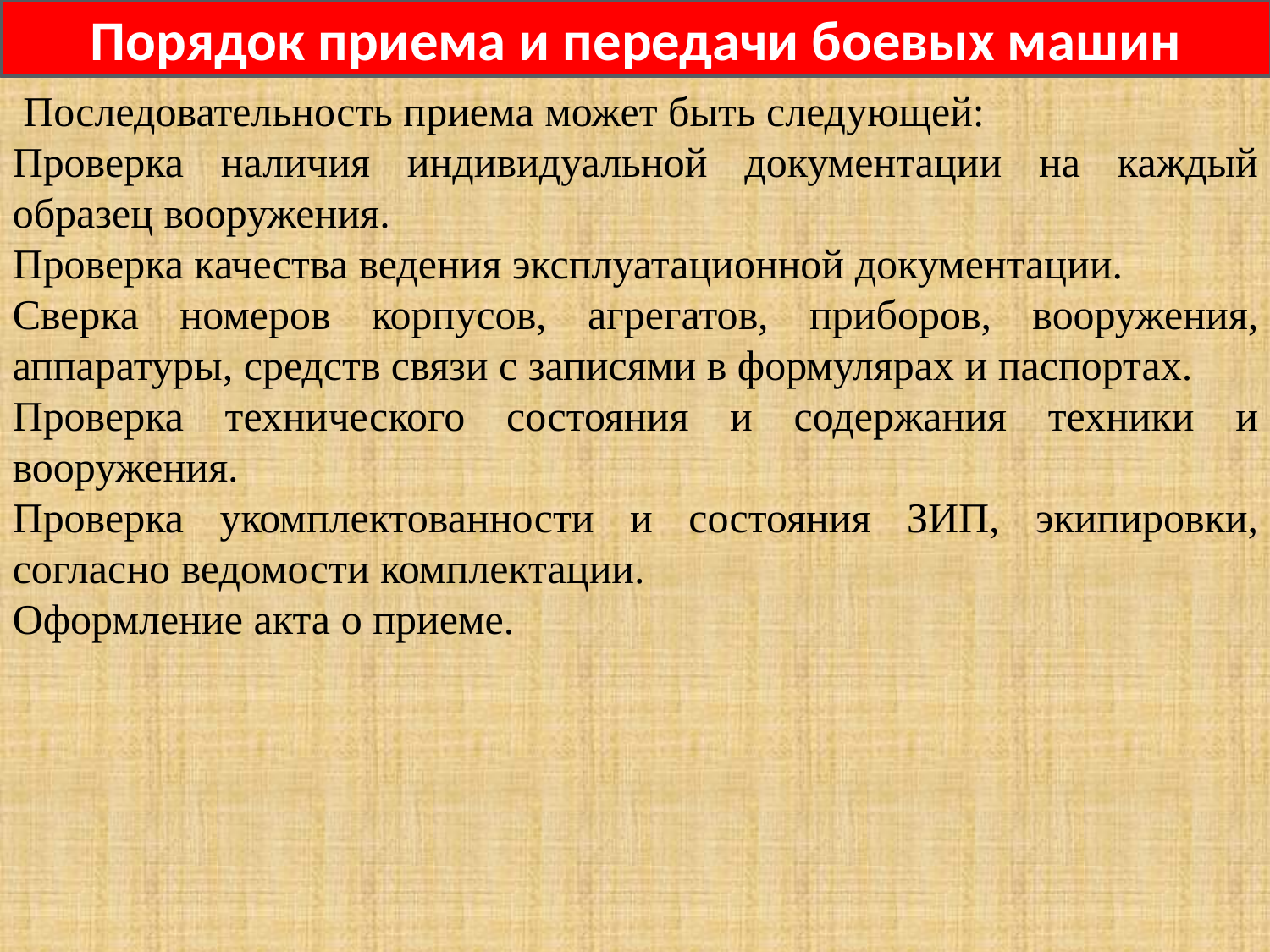

Порядок приема и передачи боевых машин
 Последовательность приема может быть следующей:
Проверка наличия индивидуальной документации на каждый образец вооружения.
Проверка качества ведения эксплуатационной документации.
Сверка номеров корпусов, агрегатов, приборов, вооружения, аппаратуры, средств связи с записями в формулярах и паспортах.
Проверка технического состояния и содержания техники и вооружения.
Проверка укомплектованности и состояния ЗИП, экипировки, согласно ведомости комплектации.
Оформление акта о приеме.